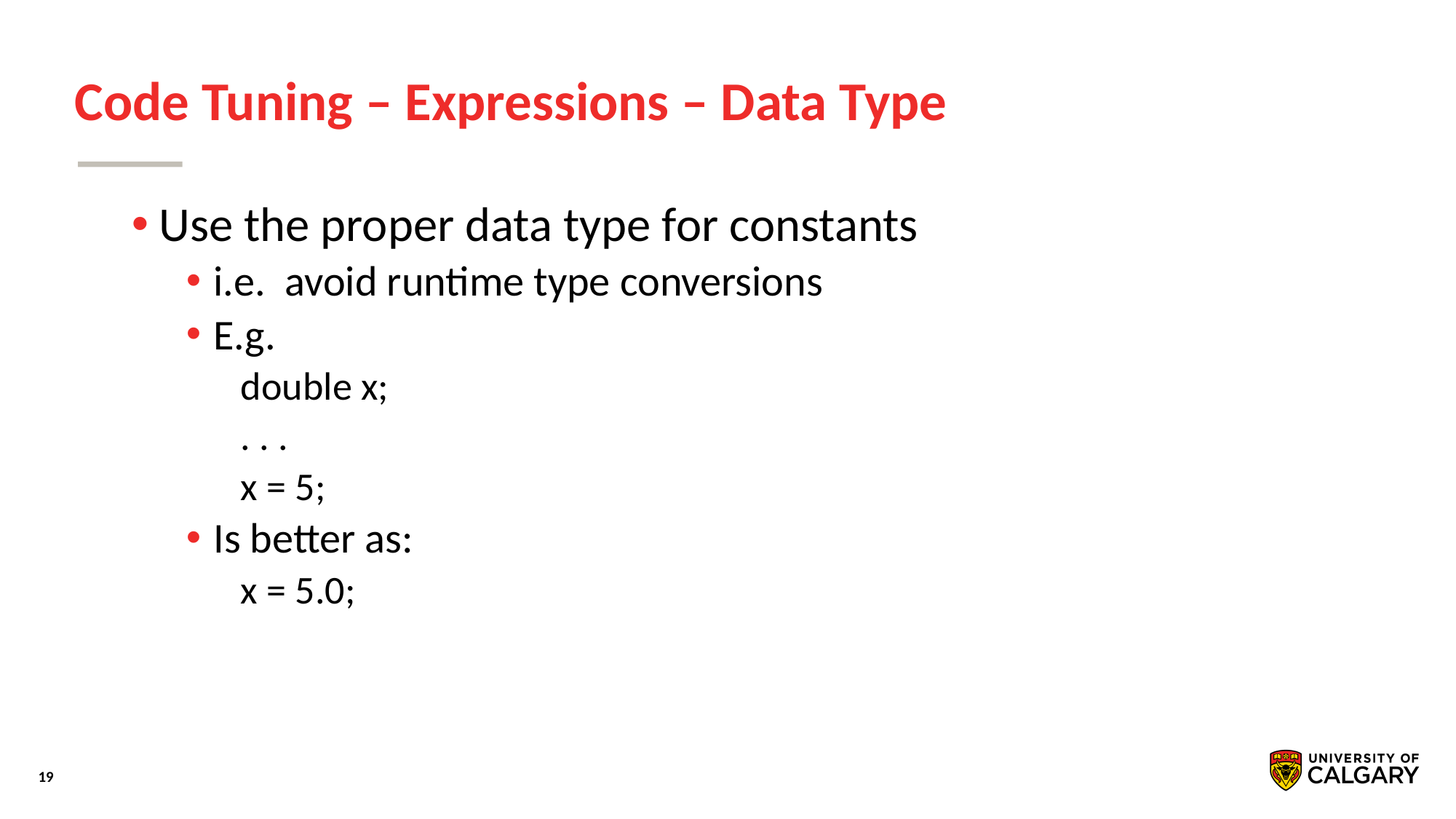

# Code Tuning – Expressions – Data Type
Use the proper data type for constants
i.e.  avoid runtime type conversions
E.g.
double x;
. . .
x = 5;
Is better as:
x = 5.0;